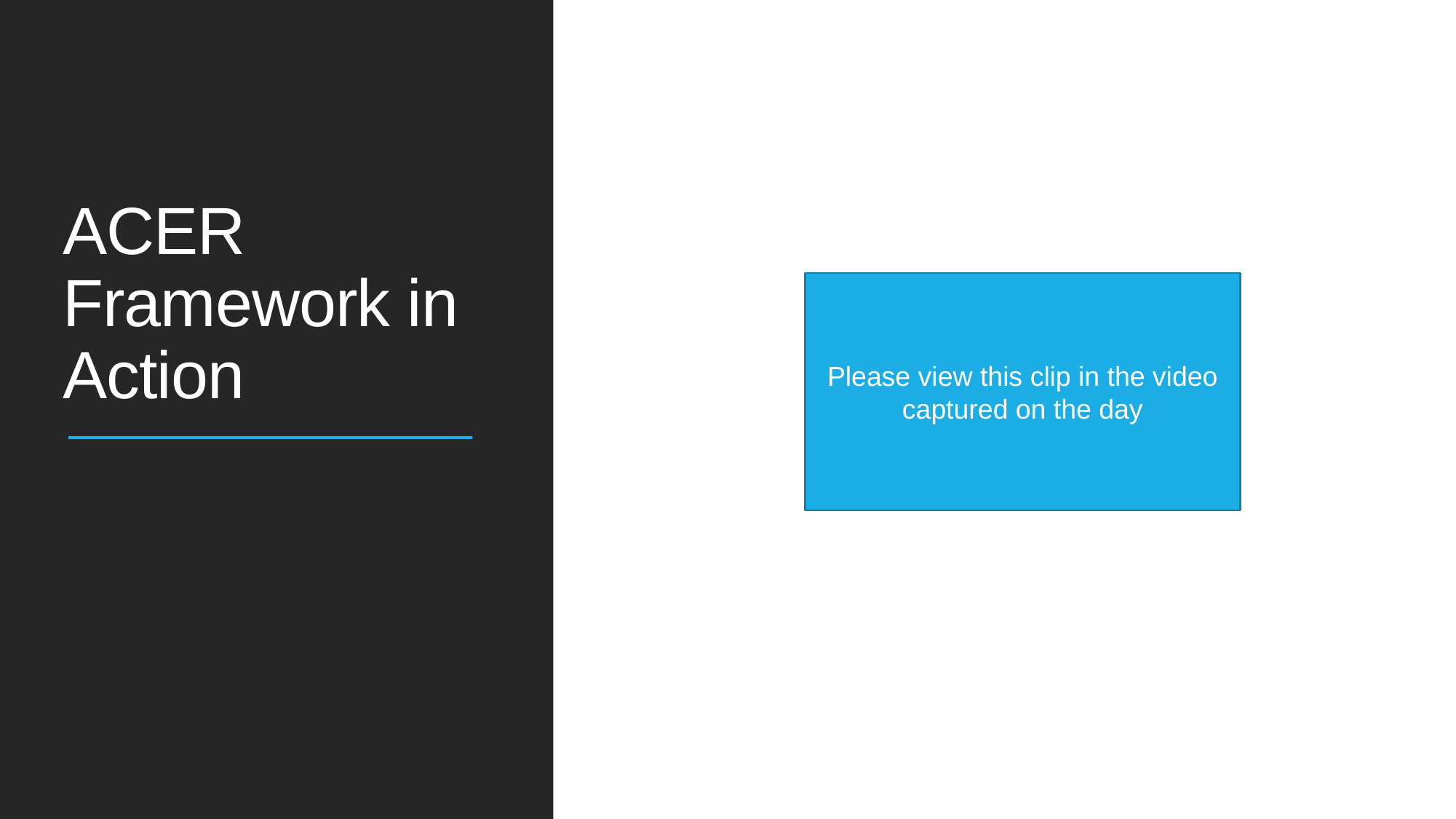

# ACER Framework in Action
Please view this clip in the video captured on the day